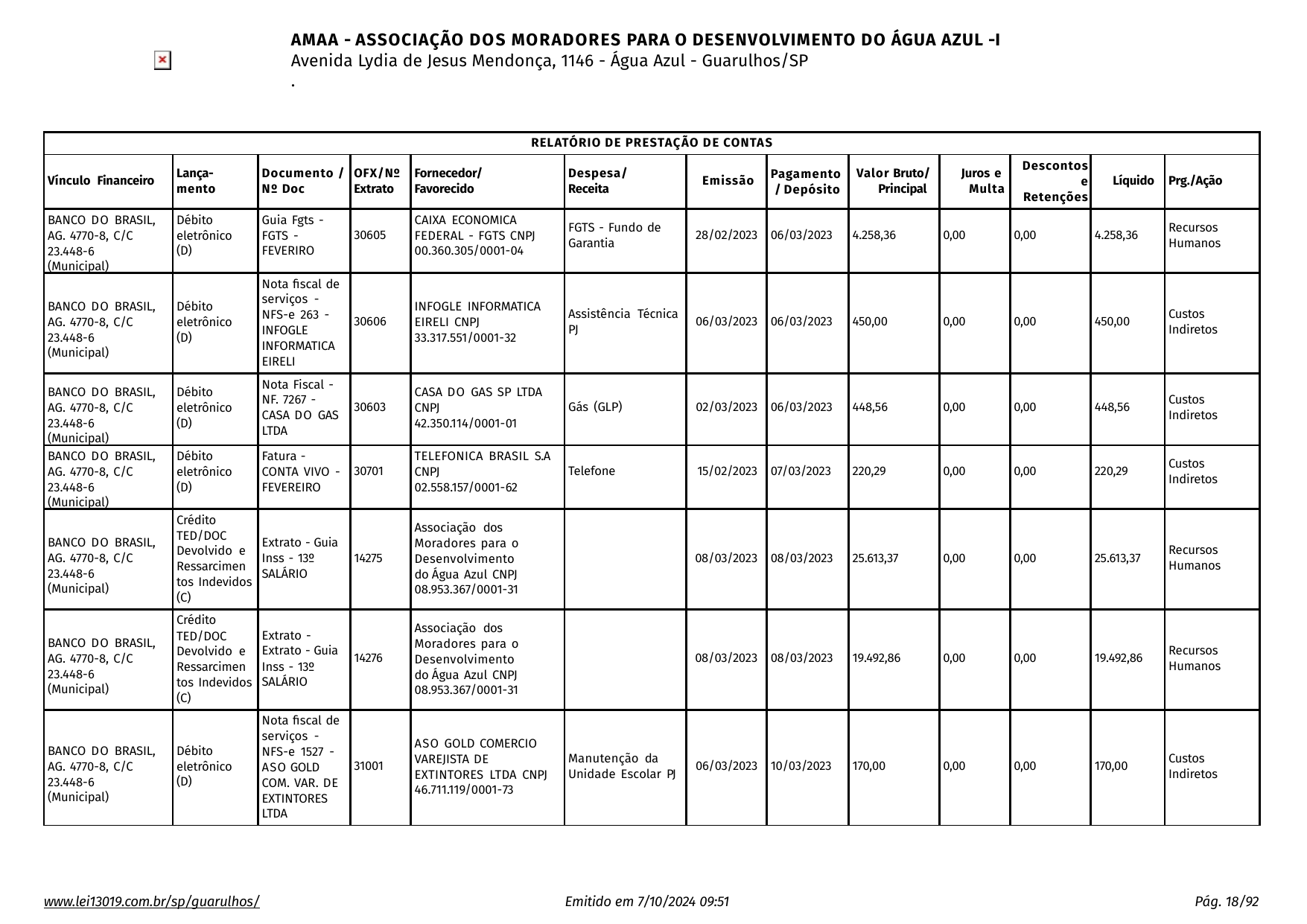

AMAA - ASSOCIAÇÃO DOS MORADORES PARA O DESENVOLVIMENTO DO ÁGUA AZUL -I
Avenida Lydia de Jesus Mendonça, 1146 - Água Azul - Guarulhos/SP
.
| RELATÓRIO DE PRESTAÇÃO DE CONTAS |  |  |  |  |  |  |  |  |  |  |  |  |
| --- | --- | --- | --- | --- | --- | --- | --- | --- | --- | --- | --- | --- |
| Vínculo Financeiro | Lança- mento | Documento / Nº Doc | OFX/Nº Extrato | Fornecedor/ Favorecido | Despesa/ Receita | Emissão | Pagamento / Depósito | Valor Bruto/ Principal | Juros e Multa | Descontos e Retenções | Líquido | Prg./Ação |
| BANCO DO BRASIL, AG. 4770-8, C/C 23.448-6 (Municipal) | Débito eletrônico (D) | Guia Fgts - FGTS - FEVERIRO | 30605 | CAIXA ECONOMICA FEDERAL - FGTS CNPJ 00.360.305/0001-04 | FGTS - Fundo de Garantia | 28/02/2023 | 06/03/2023 | 4.258,36 | 0,00 | 0,00 | 4.258,36 | Recursos Humanos |
| BANCO DO BRASIL, AG. 4770-8, C/C 23.448-6 (Municipal) | Débito eletrônico (D) | Nota fiscal de serviços - NFS-e 263 - INFOGLE INFORMATICA EIRELI | 30606 | INFOGLE INFORMATICA EIRELI CNPJ 33.317.551/0001-32 | Assistência Técnica PJ | 06/03/2023 | 06/03/2023 | 450,00 | 0,00 | 0,00 | 450,00 | Custos Indiretos |
| BANCO DO BRASIL, AG. 4770-8, C/C 23.448-6 (Municipal) | Débito eletrônico (D) | Nota Fiscal - NF. 7267 - CASA DO GAS LTDA | 30603 | CASA DO GAS SP LTDA CNPJ 42.350.114/0001-01 | Gás (GLP) | 02/03/2023 | 06/03/2023 | 448,56 | 0,00 | 0,00 | 448,56 | Custos Indiretos |
| BANCO DO BRASIL, AG. 4770-8, C/C 23.448-6 (Municipal) | Débito eletrônico (D) | Fatura - CONTA VIVO - FEVEREIRO | 30701 | TELEFONICA BRASIL S.A CNPJ 02.558.157/0001-62 | Telefone | 15/02/2023 | 07/03/2023 | 220,29 | 0,00 | 0,00 | 220,29 | Custos Indiretos |
| BANCO DO BRASIL, AG. 4770-8, C/C 23.448-6 (Municipal) | Crédito TED/DOC Devolvido e Ressarcimen tos Indevidos (C) | Extrato - Guia Inss - 13º SALÁRIO | 14275 | Associação dos Moradores para o Desenvolvimento do Água Azul CNPJ 08.953.367/0001-31 |  | 08/03/2023 | 08/03/2023 | 25.613,37 | 0,00 | 0,00 | 25.613,37 | Recursos Humanos |
| BANCO DO BRASIL, AG. 4770-8, C/C 23.448-6 (Municipal) | Crédito TED/DOC Devolvido e Ressarcimen tos Indevidos (C) | Extrato - Extrato - Guia Inss - 13º SALÁRIO | 14276 | Associação dos Moradores para o Desenvolvimento do Água Azul CNPJ 08.953.367/0001-31 |  | 08/03/2023 | 08/03/2023 | 19.492,86 | 0,00 | 0,00 | 19.492,86 | Recursos Humanos |
| BANCO DO BRASIL, AG. 4770-8, C/C 23.448-6 (Municipal) | Débito eletrônico (D) | Nota fiscal de serviços - NFS-e 1527 - ASO GOLD COM. VAR. DE EXTINTORES LTDA | 31001 | ASO GOLD COMERCIO VAREJISTA DE EXTINTORES LTDA CNPJ 46.711.119/0001-73 | Manutenção da Unidade Escolar PJ | 06/03/2023 | 10/03/2023 | 170,00 | 0,00 | 0,00 | 170,00 | Custos Indiretos |
www.lei13019.com.br/sp/guarulhos/
Emitido em 7/10/2024 09:51
Pág. 18/92